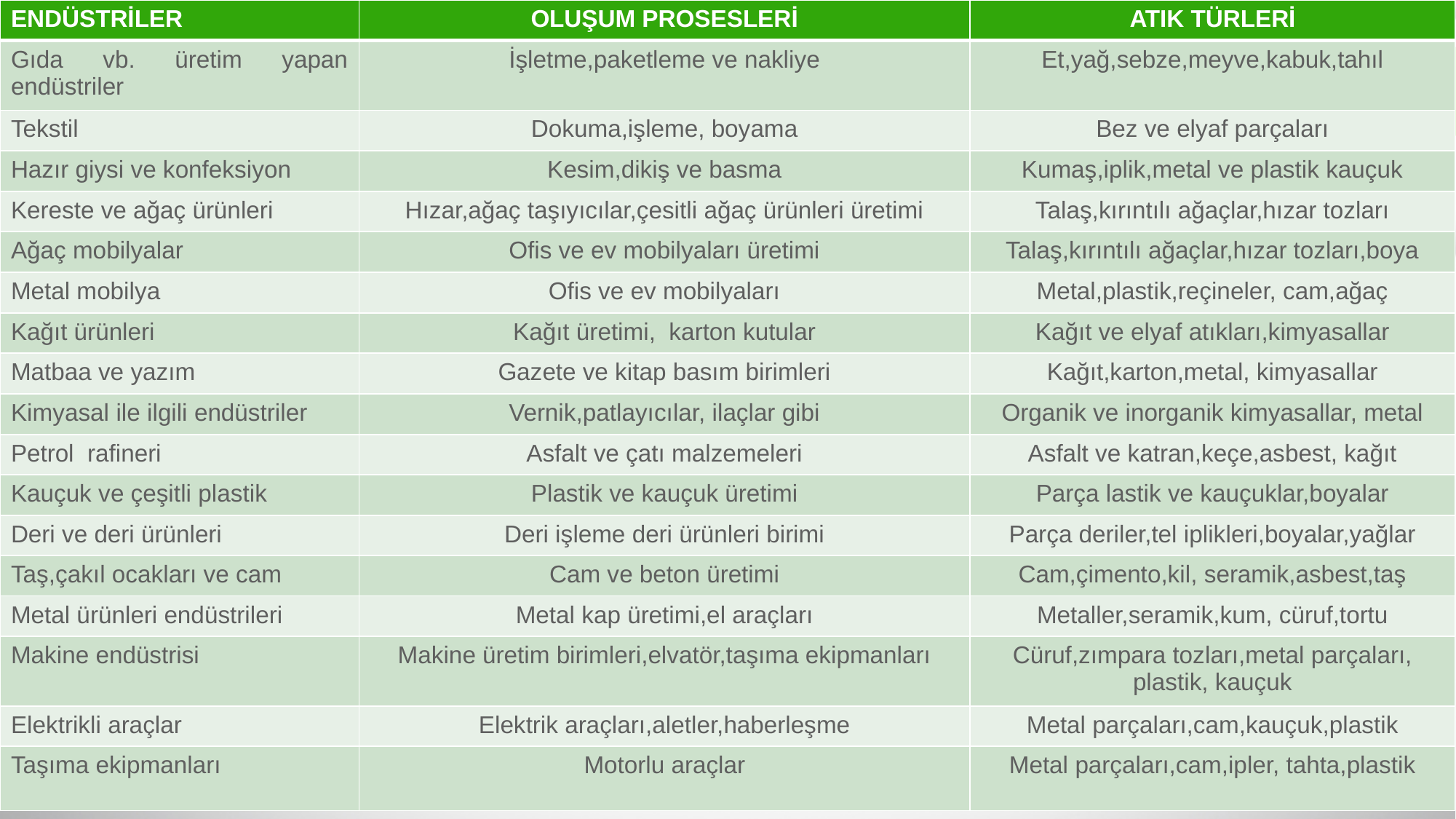

| ENDÜSTRİLER | OLUŞUM PROSESLERİ | ATIK TÜRLERİ |
| --- | --- | --- |
| Gıda vb. üretim yapan endüstriler | İşletme,paketleme ve nakliye | Et,yağ,sebze,meyve,kabuk,tahıl |
| Tekstil | Dokuma,işleme, boyama | Bez ve elyaf parçaları |
| Hazır giysi ve konfeksiyon | Kesim,dikiş ve basma | Kumaş,iplik,metal ve plastik kauçuk |
| Kereste ve ağaç ürünleri | Hızar,ağaç taşıyıcılar,çesitli ağaç ürünleri üretimi | Talaş,kırıntılı ağaçlar,hızar tozları |
| Ağaç mobilyalar | Ofis ve ev mobilyaları üretimi | Talaş,kırıntılı ağaçlar,hızar tozları,boya |
| Metal mobilya | Ofis ve ev mobilyaları | Metal,plastik,reçineler, cam,ağaç |
| Kağıt ürünleri | Kağıt üretimi, karton kutular | Kağıt ve elyaf atıkları,kimyasallar |
| Matbaa ve yazım | Gazete ve kitap basım birimleri | Kağıt,karton,metal, kimyasallar |
| Kimyasal ile ilgili endüstriler | Vernik,patlayıcılar, ilaçlar gibi | Organik ve inorganik kimyasallar, metal |
| Petrol rafineri | Asfalt ve çatı malzemeleri | Asfalt ve katran,keçe,asbest, kağıt |
| Kauçuk ve çeşitli plastik | Plastik ve kauçuk üretimi | Parça lastik ve kauçuklar,boyalar |
| Deri ve deri ürünleri | Deri işleme deri ürünleri birimi | Parça deriler,tel iplikleri,boyalar,yağlar |
| Taş,çakıl ocakları ve cam | Cam ve beton üretimi | Cam,çimento,kil, seramik,asbest,taş |
| Metal ürünleri endüstrileri | Metal kap üretimi,el araçları | Metaller,seramik,kum, cüruf,tortu |
| Makine endüstrisi | Makine üretim birimleri,elvatör,taşıma ekipmanları | Cüruf,zımpara tozları,metal parçaları, plastik, kauçuk |
| Elektrikli araçlar | Elektrik araçları,aletler,haberleşme | Metal parçaları,cam,kauçuk,plastik |
| Taşıma ekipmanları | Motorlu araçlar | Metal parçaları,cam,ipler, tahta,plastik |